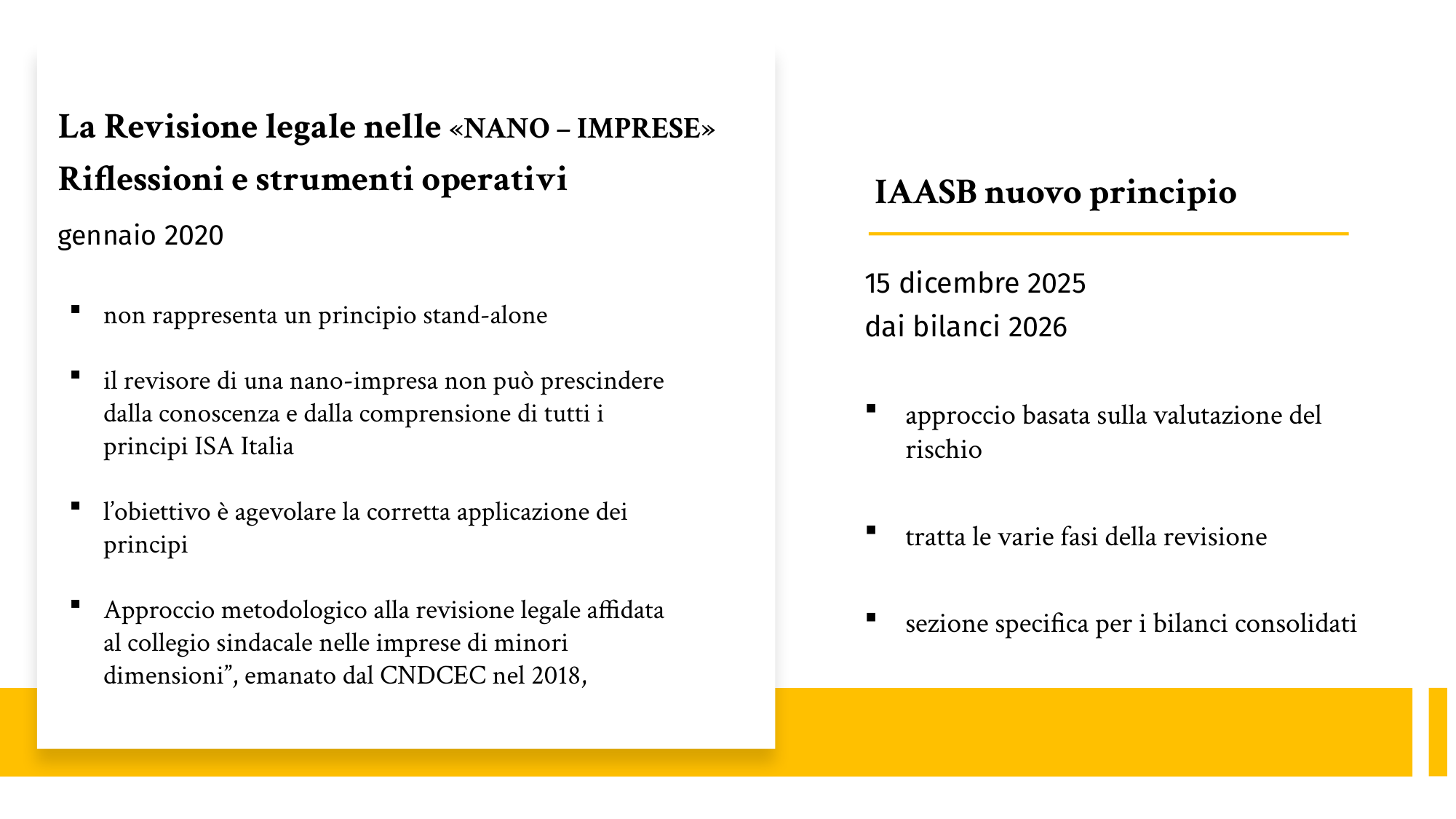

# IAASB nuovo principio
La Revisione legale nelle «NANO – IMPRESE»
Riflessioni e strumenti operativi
gennaio 2020

15 dicembre 2025
dai bilanci 2026

approccio basata sulla valutazione del rischio

tratta le varie fasi della revisione

sezione specifica per i bilanci consolidati

non rappresenta un principio stand-alone

il revisore di una nano-impresa non può prescindere dalla conoscenza e dalla comprensione di tutti i principi ISA Italia

l’obiettivo è agevolare la corretta applicazione dei principi

Approccio metodologico alla revisione legale affidata al collegio sindacale nelle imprese di minori dimensioni”, emanato dal CNDCEC nel 2018,